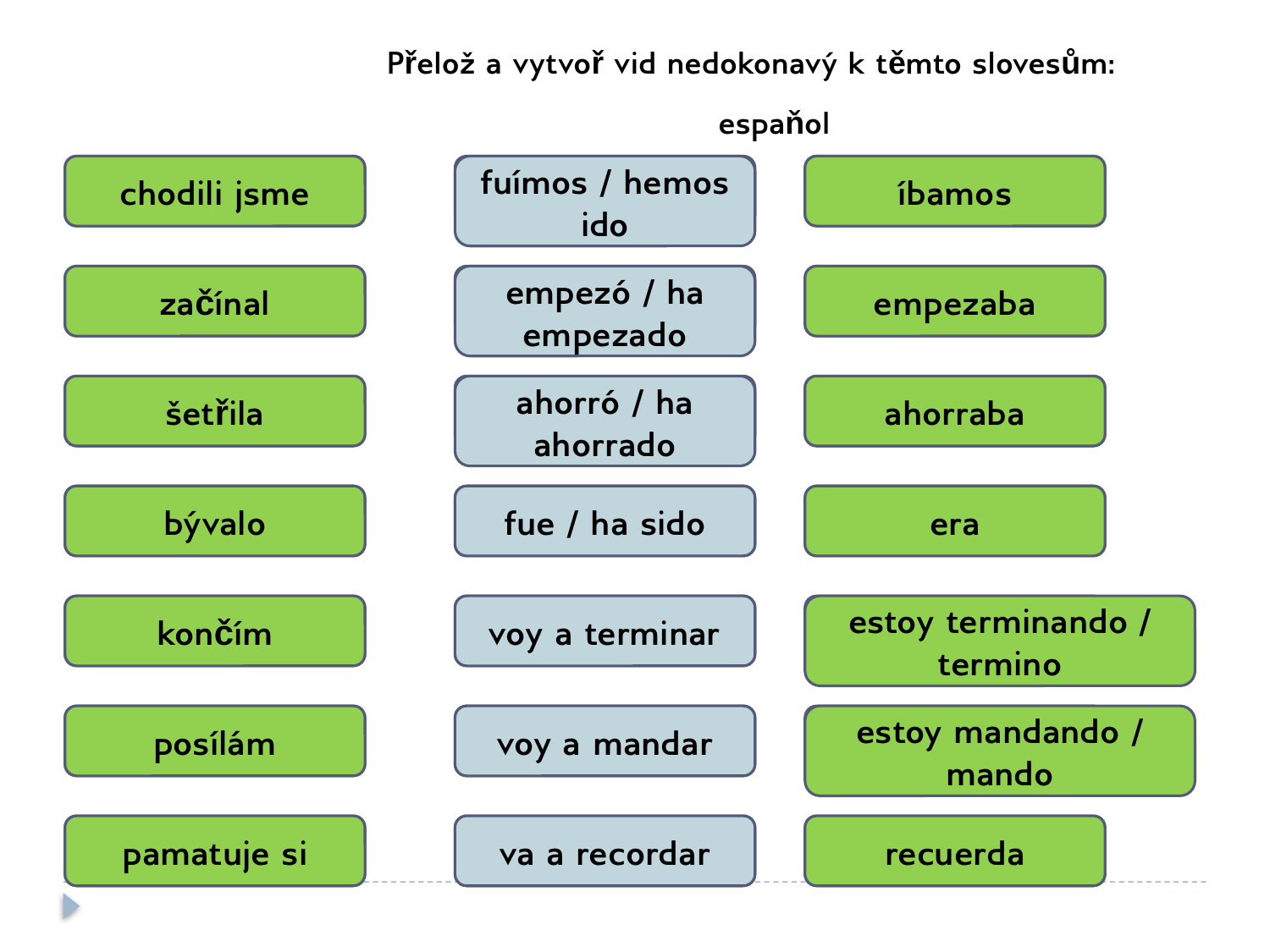

Přelož a vytvoř vid nedokonavý k těmto slovesům:
espaňol
šli jsme
chodili jsme

fuímos / hemos ido

íbamos
začal
začínal

empezó / ha empezado

empezaba
ušetřila
šetřila

ahorró / ha ahorrado

ahorraba
bylo
bývalo

fue / ha sido

era
dokončím
končím

voy a terminar

estoy terminando / termino
pošlu
posílám

voy a mandar

estoy mandando / mando
zapamatuje si
pamatuje si

va a recordar

recuerda